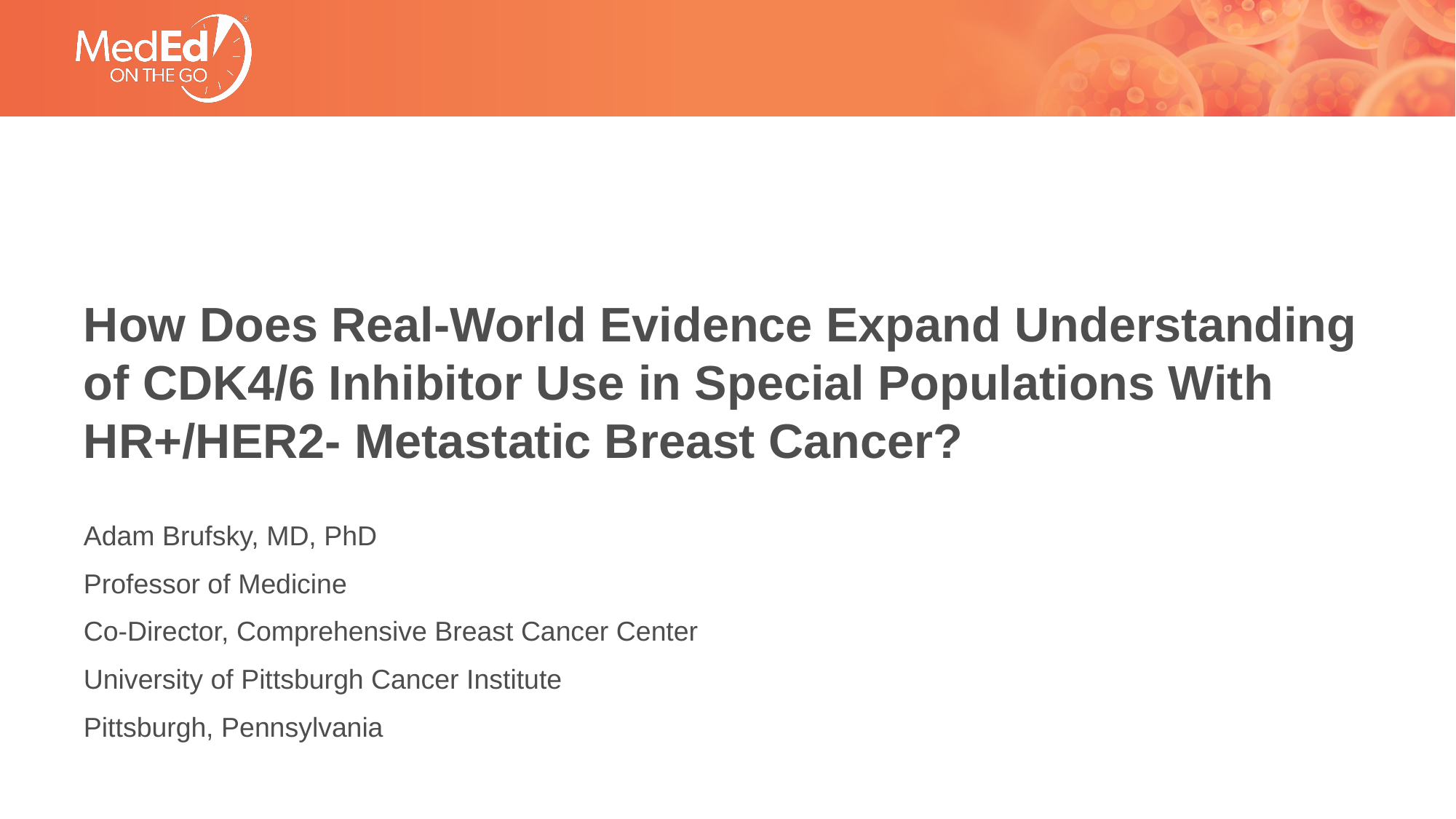

# How Does Real-World Evidence Expand Understanding of CDK4/6 Inhibitor Use in Special Populations With HR+/HER2- Metastatic Breast Cancer?
Adam Brufsky, MD, PhD
Professor of Medicine
Co-Director, Comprehensive Breast Cancer Center
University of Pittsburgh Cancer Institute
Pittsburgh, Pennsylvania